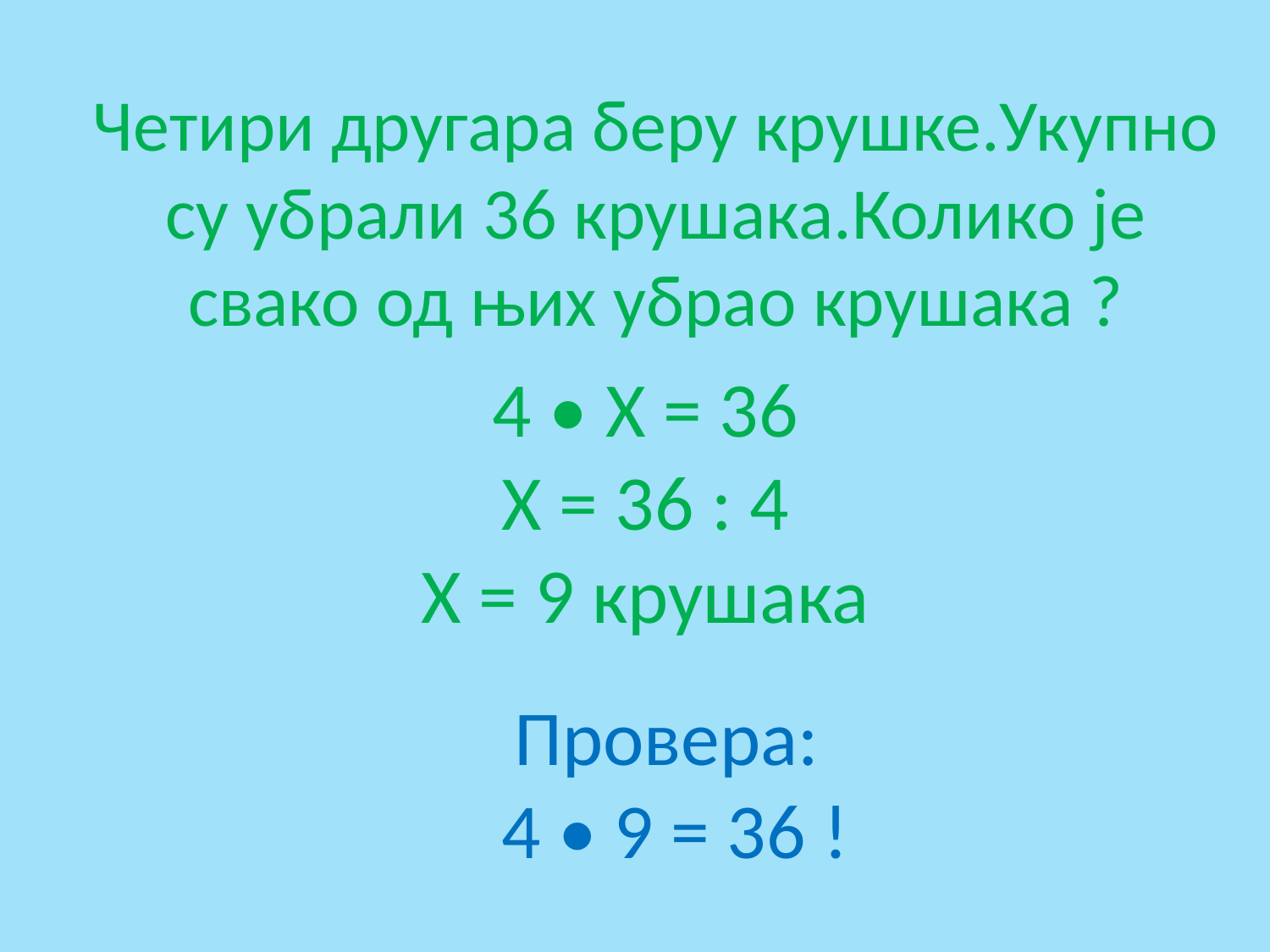

# Четири другара беру крушке.Укупно су убрали 36 крушака.Колико је свако од њих убрао крушака ?
4 • Х = 36
Х = 36 : 4
Х = 9 крушака
Провера:
4 • 9 = 36 !